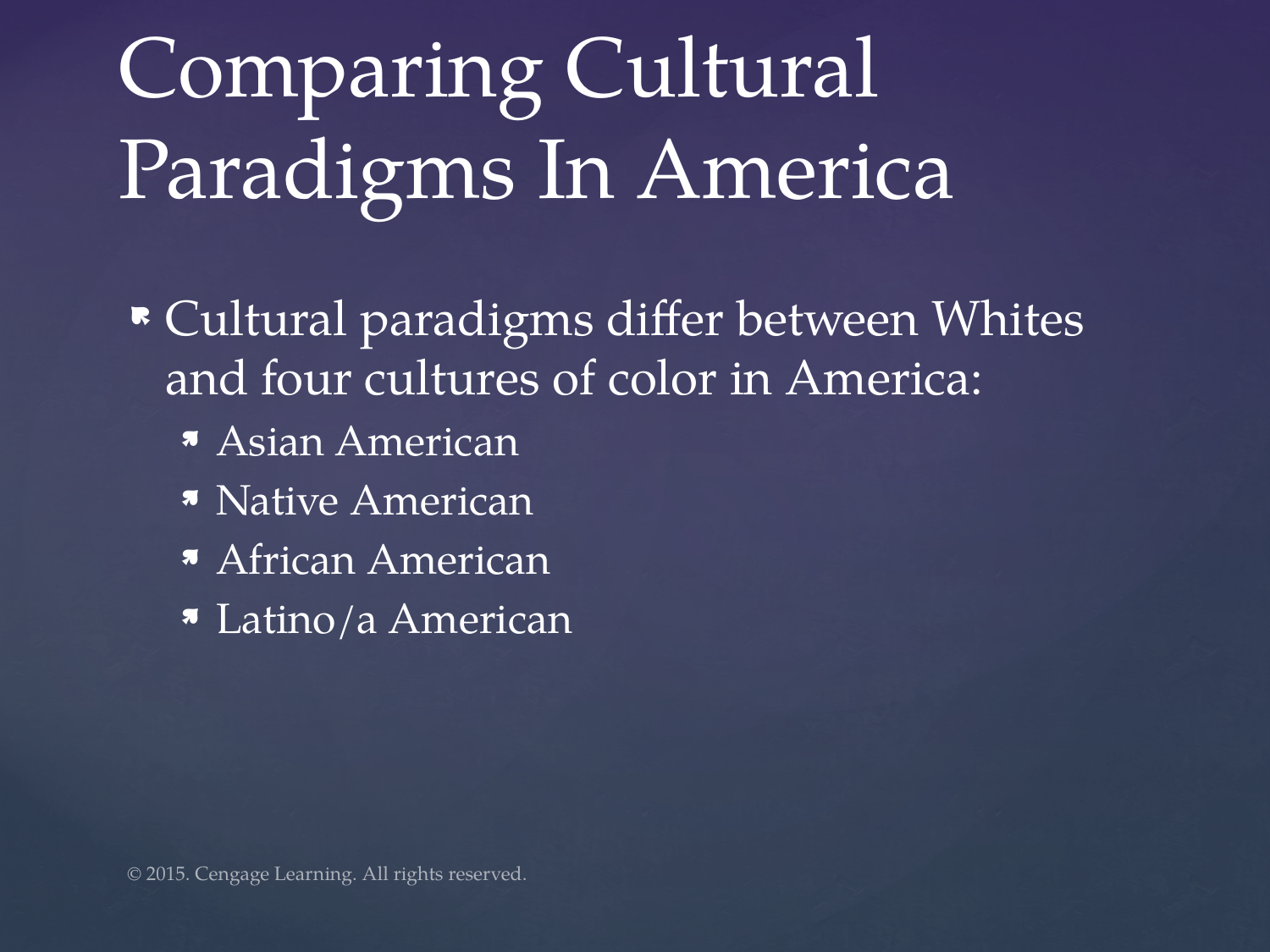

# Comparing Cultural Paradigms In America
Cultural paradigms differ between Whites and four cultures of color in America:
Asian American
Native American
African American
Latino/a American
© 2015. Cengage Learning. All rights reserved.